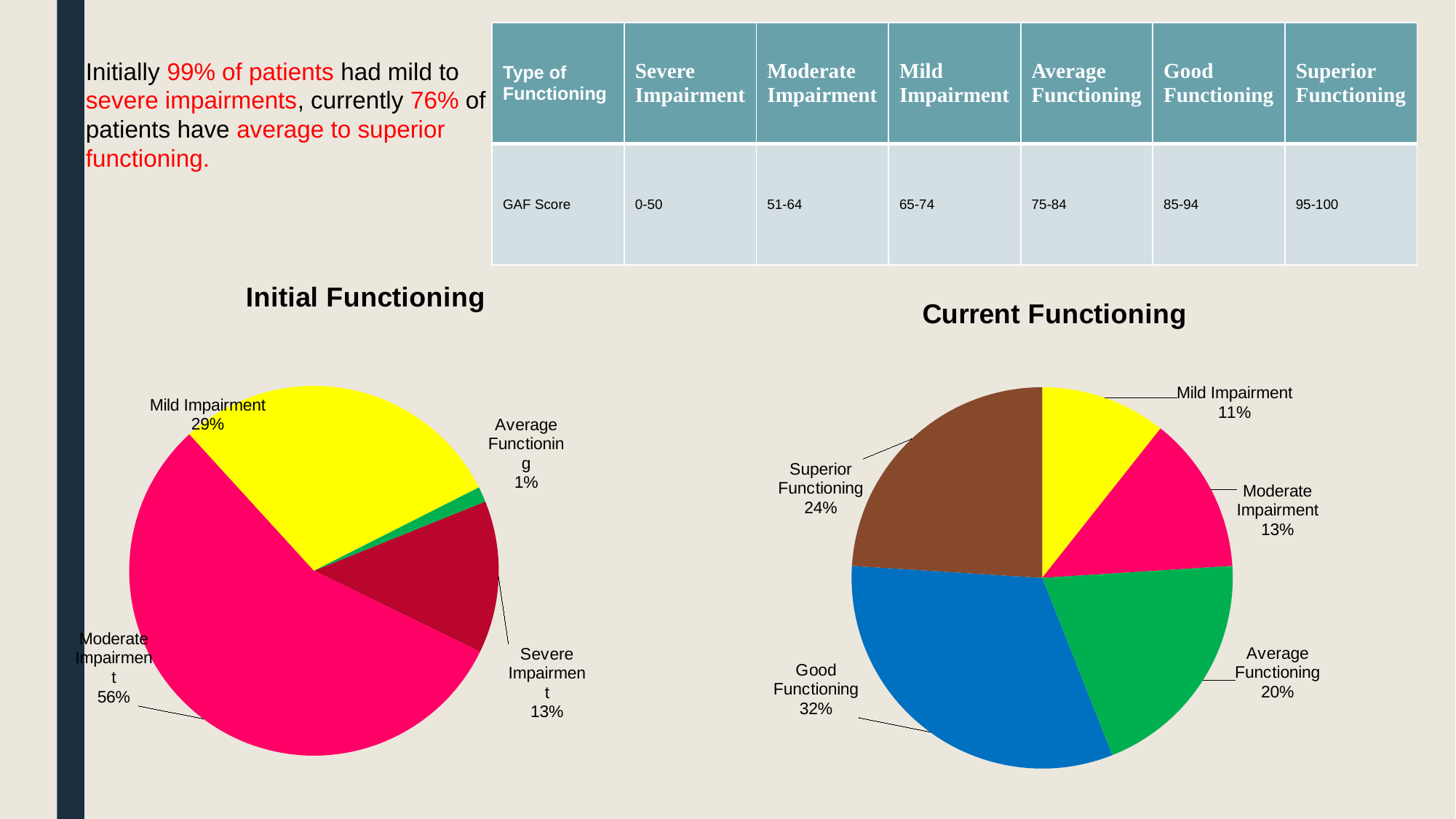

| Type of Functioning | Severe Impairment | Moderate Impairment | Mild Impairment | Average Functioning | Good Functioning | Superior Functioning |
| --- | --- | --- | --- | --- | --- | --- |
| GAF Score | 0-50 | 51-64 | 65-74 | 75-84 | 85-94 | 95-100 |
Initially 99% of patients had mild to severe impairments, currently 76% of patients have average to superior functioning.

### Chart: Initial Functioning

| Category |  |
|---|---|
| Severe Impairment | 0.133333333333333 |
| Moderate Impairment | 0.56 |
| Mild Impairment | 0.293333333333333 |
| Average Functioning | 0.0133333333333333 |

### Chart: Current Functioning

| Category |  |
|---|---|
| Mild Impairment | 0.106666666666667 |
| Moderate Impairment | 0.133333333333333 |
| Average Functioning | 0.2 |
| Good Functioning | 0.32 |
| Superior Functioning | 0.24 |